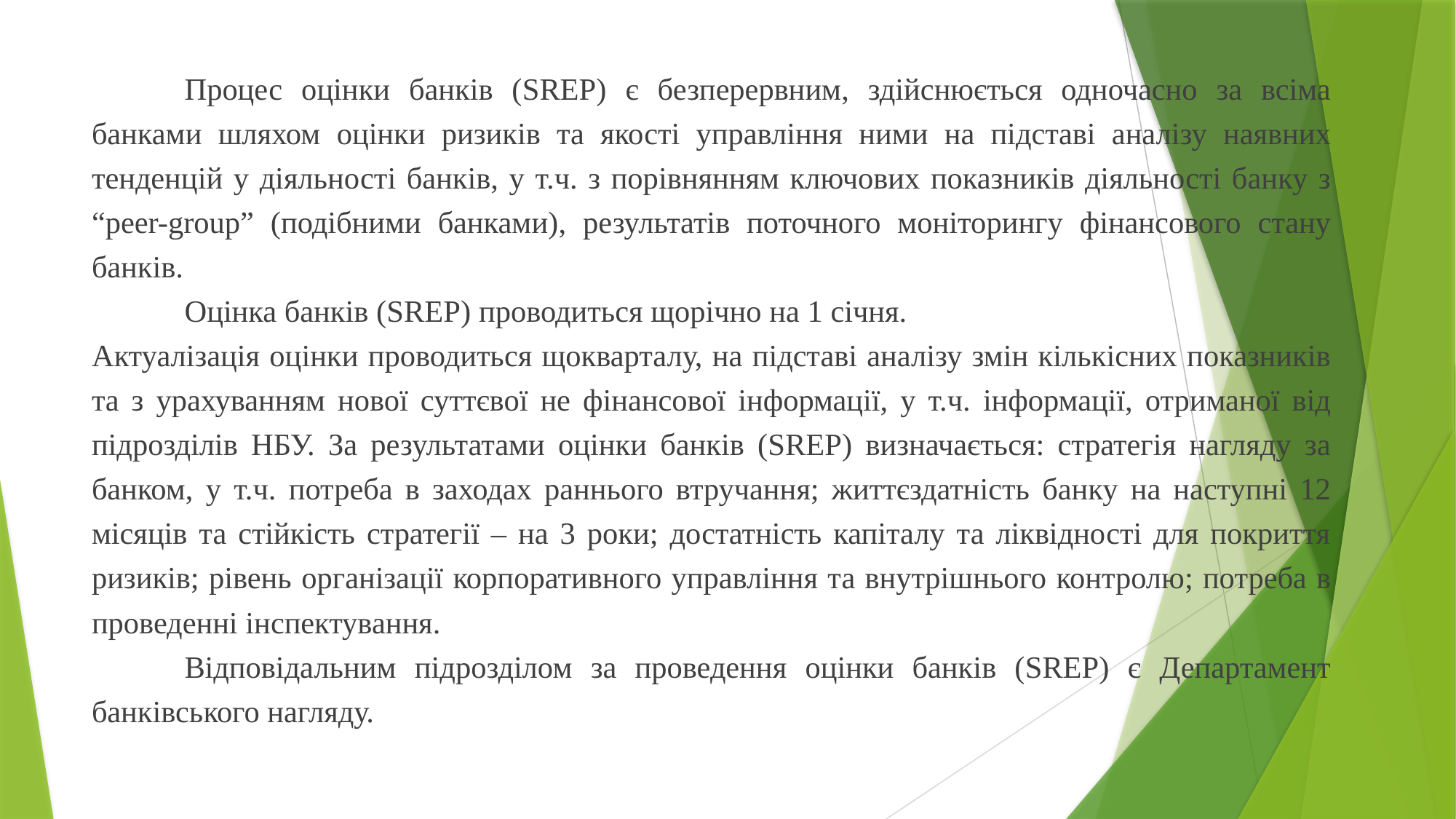

Процес оцінки банків (SREP) є безперервним, здійснюється одночасно за всіма банками шляхом оцінки ризиків та якості управління ними на підставі аналізу наявних тенденцій у діяльності банків, у т.ч. з порівнянням ключових показників діяльності банку з “peer-group” (подібними банками), результатів поточного моніторингу фінансового стану банків.
	Оцінка банків (SREP) проводиться щорічно на 1 січня.
Актуалізація оцінки проводиться щокварталу, на підставі аналізу змін кількісних показників та з урахуванням нової суттєвої не фінансової інформації, у т.ч. інформації, отриманої від підрозділів НБУ. За результатами оцінки банків (SREP) визначається: стратегія нагляду за банком, у т.ч. потреба в заходах раннього втручання; життєздатність банку на наступні 12 місяців та стійкість стратегії – на 3 роки; достатність капіталу та ліквідності для покриття ризиків; рівень організації корпоративного управління та внутрішнього контролю; потреба в проведенні інспектування.
	Відповідальним підрозділом за проведення оцінки банків (SREP) є Департамент банківського нагляду.